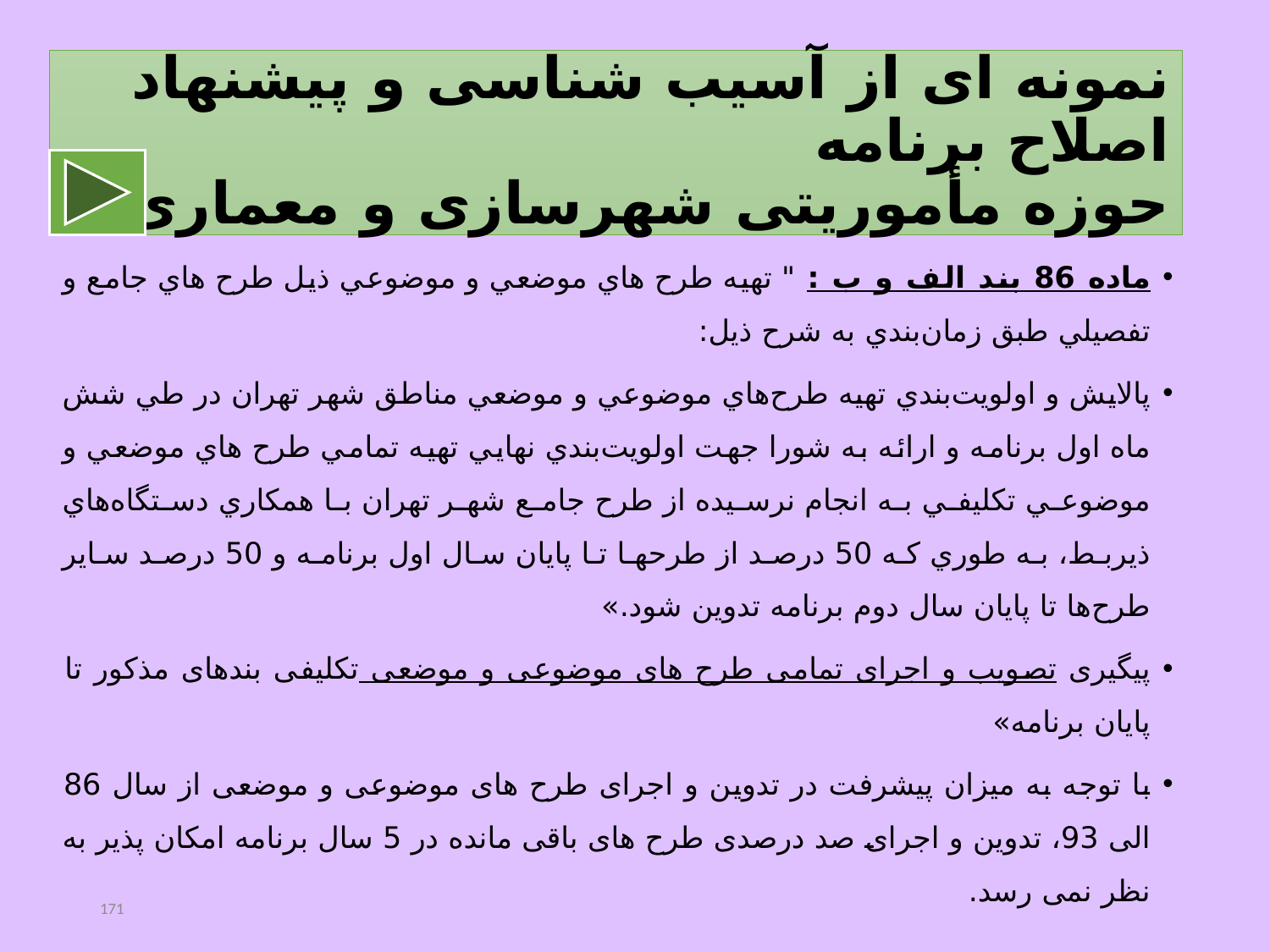

# نمونه ای از آسیب شناسی و پیشنهاد اصلاح برنامه حوزه مأموریتی شهرسازی و معماری

ماده 86 بند الف و ب : " تهيه طرح هاي موضعي و موضوعي ذيل طرح هاي جامع و تفصيلي طبق زمان‌بندي به شرح ذیل:
پالايش و اولويت‌بندي تهيه طرح‌هاي موضوعي و موضعي مناطق شهر تهران در طي شش ماه اول برنامه و ارائه به شورا جهت اولويت‌بندي نهايي تهيه تمامي طرح هاي موضعي و موضوعي تكليفي به انجام نرسیده از طرح جامع شهر تهران با همكاري دستگاه‌هاي ذيربط، به طوري كه 50 درصد از طرح‏ها تا پايان سال اول برنامه و 50 درصد ساير طرح‌ها تا پایان سال دوم برنامه تدوین شود.»
پیگیری تصویب و اجرای تمامی طرح های موضوعی و موضعی تکلیفی بندهای مذکور تا پایان برنامه»
با توجه به میزان پیشرفت در تدوین و اجرای طرح های موضوعی و موضعی از سال 86 الی 93، تدوین و اجرای صد درصدی طرح های باقی مانده در 5 سال برنامه امکان پذیر به نظر نمی رسد.

171